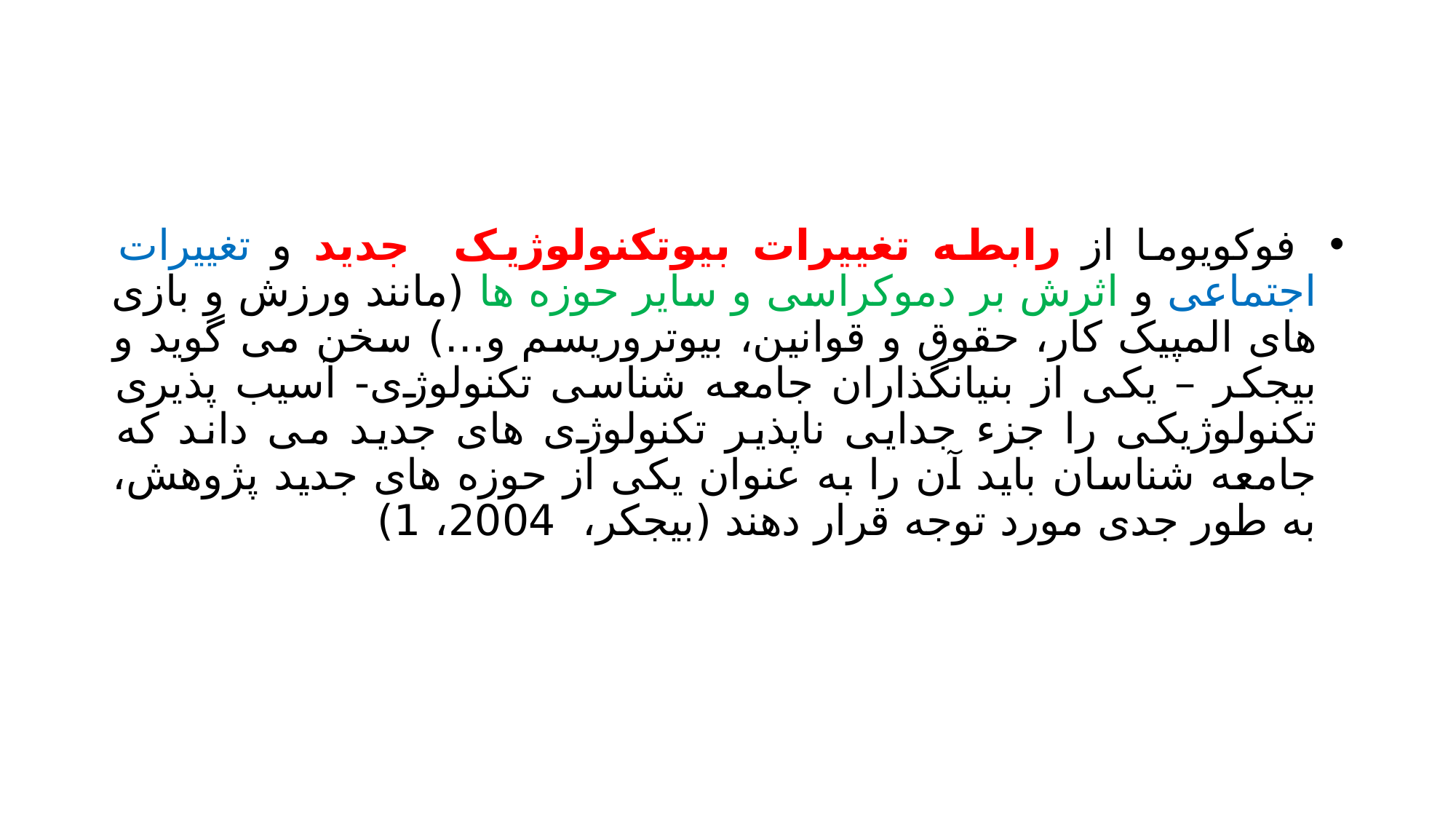

#
 فوکویوما از رابطه تغییرات بیوتکنولوژیک  جدید و تغییرات اجتماعی و اثرش بر دموکراسی و سایر حوزه ها (مانند ورزش و بازی های المپیک کار، حقوق و قوانین، بیوتروریسم و...) سخن می گوید و بیجکر – یکی از بنیانگذاران جامعه شناسی تکنولوژی- آسیب پذیری تکنولوژیکی را جزء جدایی ناپذیر تکنولوژی های جدید می داند که جامعه شناسان باید آن را به عنوان یکی از حوزه های جدید پژوهش، به طور جدی مورد توجه قرار دهند (بیجکر،  2004، 1)